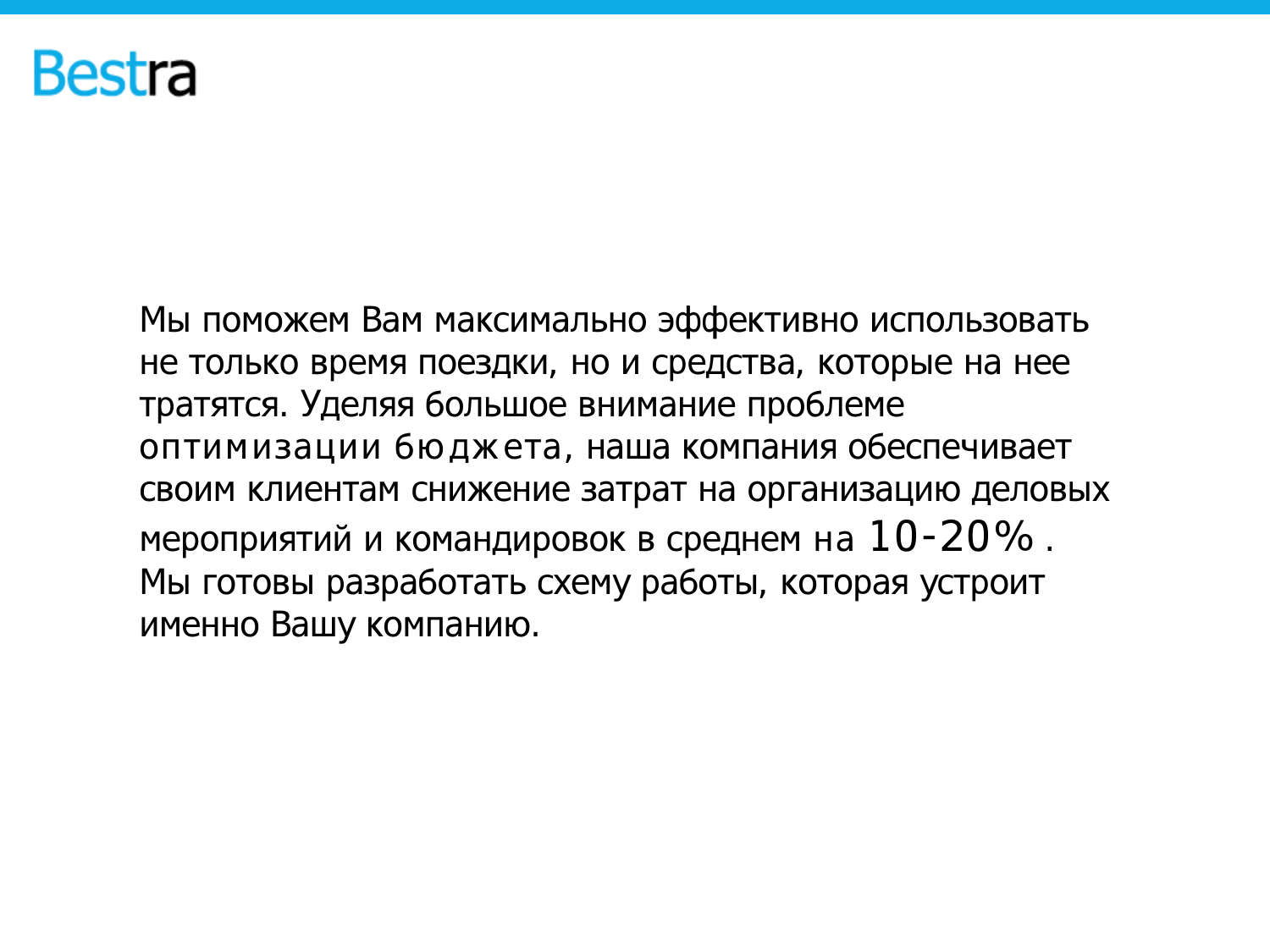

Мы поможем Вам максимально эффективно использовать не только время поездки, но и средства, которые на нее тратятся. Уделяя большое внимание проблеме оптимизации бюджета, наша компания обеспечивает своим клиентам снижение затрат на организацию деловых мероприятий и командировок в среднем на 10-20%.
Мы готовы разработать схему работы, которая устроит именно Вашу компанию.